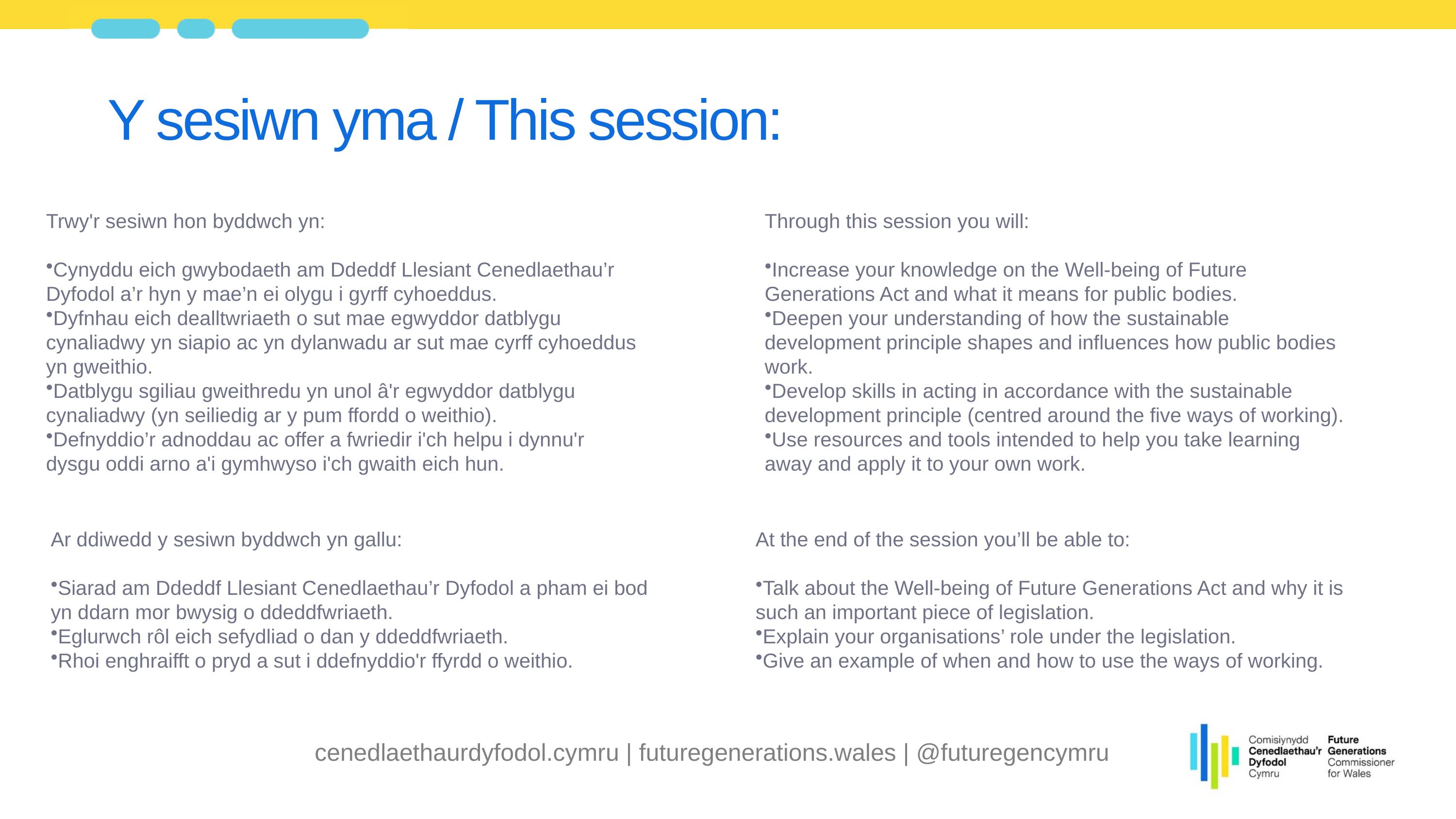

Y sesiwn yma / This session:
Trwy'r sesiwn hon byddwch yn:

Cynyddu eich gwybodaeth am Ddeddf Llesiant Cenedlaethau’r Dyfodol a’r hyn y mae’n ei olygu i gyrff cyhoeddus.
Dyfnhau eich dealltwriaeth o sut mae egwyddor datblygu cynaliadwy yn siapio ac yn dylanwadu ar sut mae cyrff cyhoeddus yn gweithio.
Datblygu sgiliau gweithredu yn unol â'r egwyddor datblygu cynaliadwy (yn seiliedig ar y pum ffordd o weithio).
Defnyddio’r adnoddau ac offer a fwriedir i'ch helpu i dynnu'r dysgu oddi arno a'i gymhwyso i'ch gwaith eich hun.
Through this session you will:

Increase your knowledge on the Well-being of Future Generations Act and what it means for public bodies.
Deepen your understanding of how the sustainable development principle shapes and influences how public bodies work.
Develop skills in acting in accordance with the sustainable development principle (centred around the five ways of working).
Use resources and tools intended to help you take learning away and apply it to your own work.
At the end of the session you’ll be able to:

Talk about the Well-being of Future Generations Act and why it is such an important piece of legislation.
Explain your organisations’ role under the legislation.
Give an example of when and how to use the ways of working.
Ar ddiwedd y sesiwn byddwch yn gallu:

Siarad am Ddeddf Llesiant Cenedlaethau’r Dyfodol a pham ei bod yn ddarn mor bwysig o ddeddfwriaeth.
Eglurwch rôl eich sefydliad o dan y ddeddfwriaeth.
Rhoi enghraifft o pryd a sut i ddefnyddio'r ffyrdd o weithio.

cenedlaethaurdyfodol.cymru | futuregenerations.wales | @futuregencymru